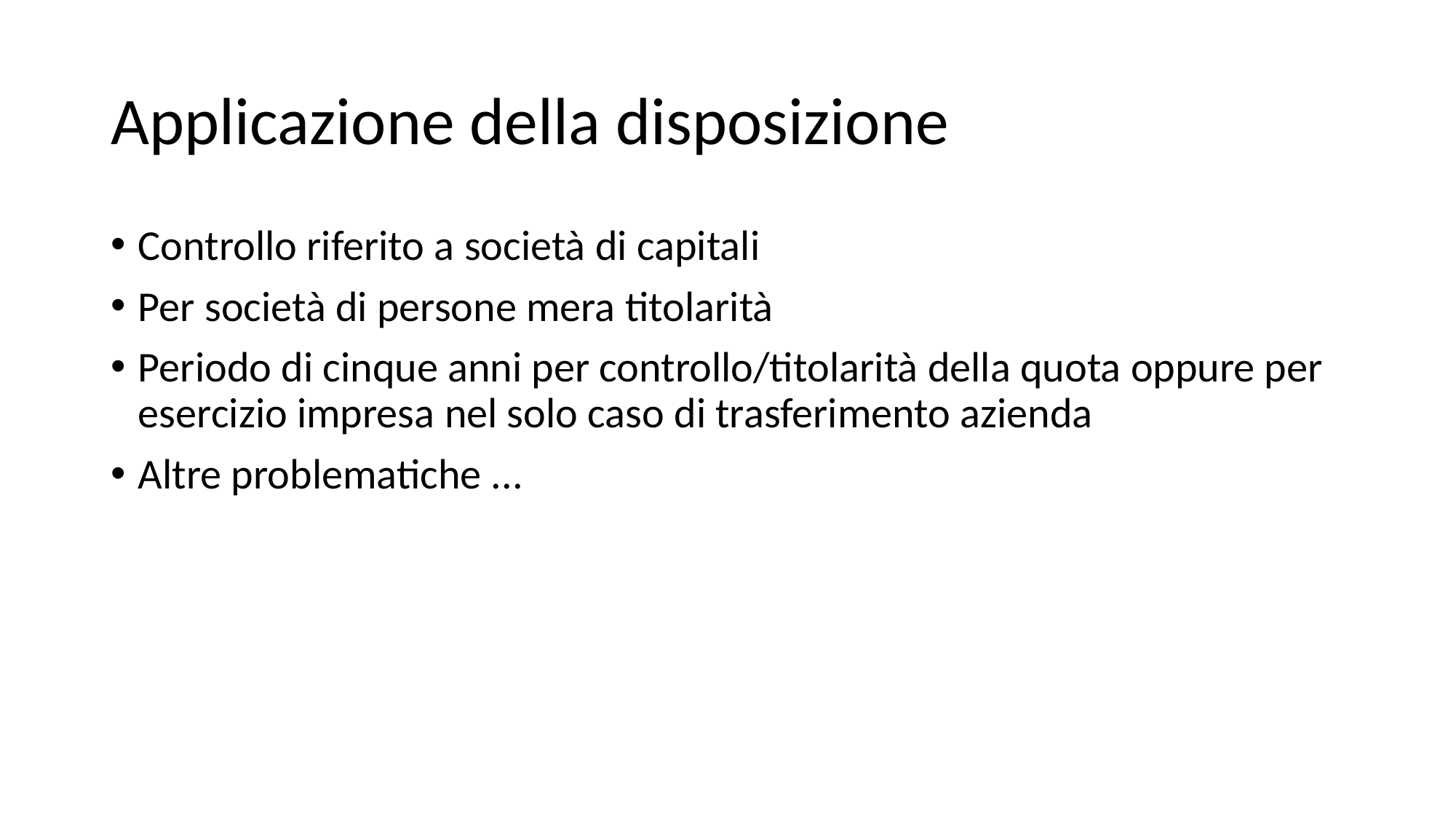

# Applicazione della disposizione
Controllo riferito a società di capitali
Per società di persone mera titolarità
Periodo di cinque anni per controllo/titolarità della quota oppure per esercizio impresa nel solo caso di trasferimento azienda
Altre problematiche ...